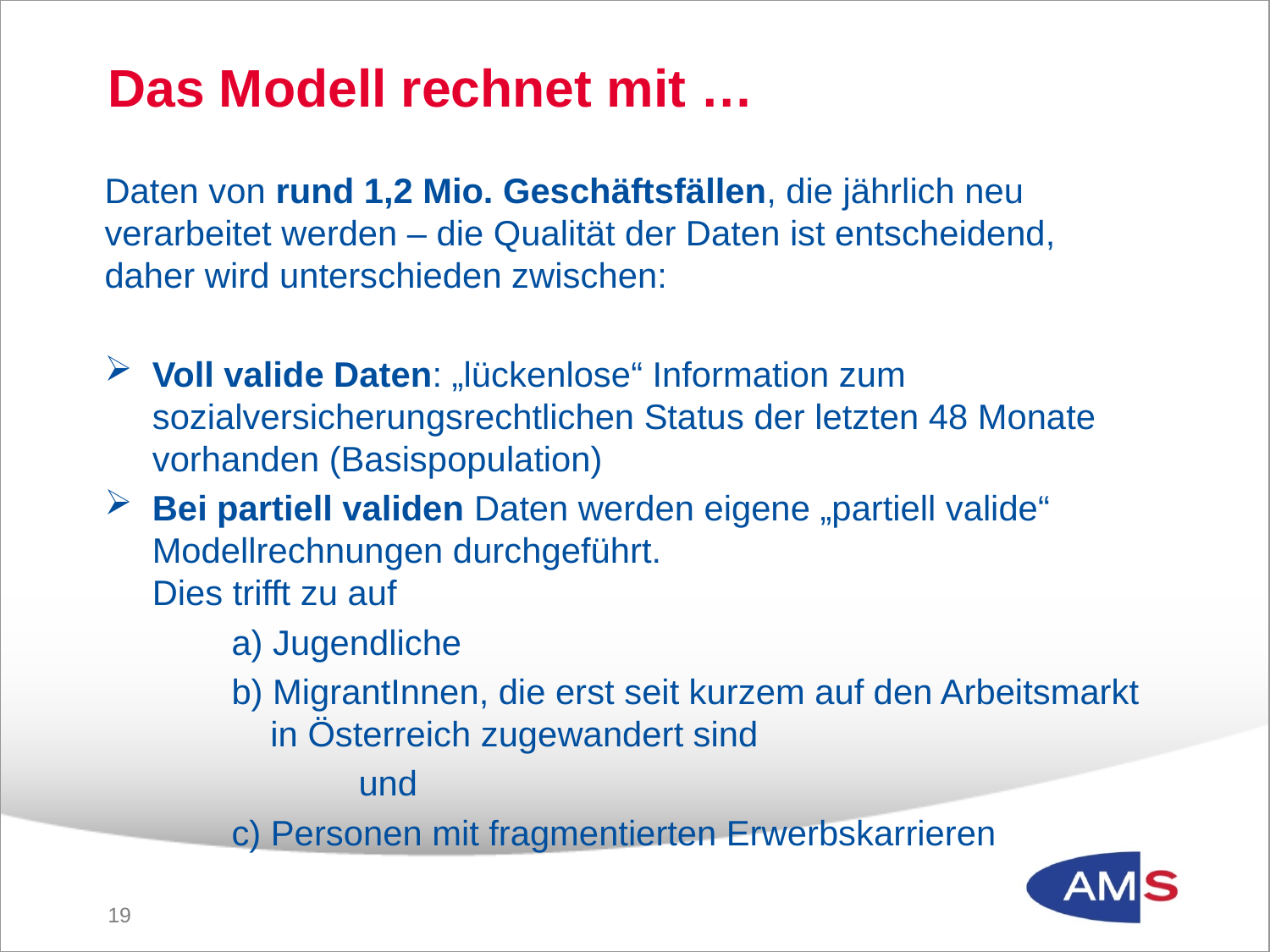

# Das Modell rechnet mit …
Daten von rund 1,2 Mio. Geschäftsfällen, die jährlich neu verarbeitet werden – die Qualität der Daten ist entscheidend, daher wird unterschieden zwischen:

Voll valide Daten: „lückenlose“ Information zum sozialversicherungsrechtlichen Status der letzten 48 Monate vorhanden (Basispopulation)
Bei partiell validen Daten werden eigene „partiell valide“ Modellrechnungen durchgeführt.
Dies trifft zu auf
	a) Jugendliche
	b) MigrantInnen, die erst seit kurzem auf den Arbeitsmarkt 	    in Österreich zugewandert sind
		und
	c) Personen mit fragmentierten Erwerbskarrieren

19